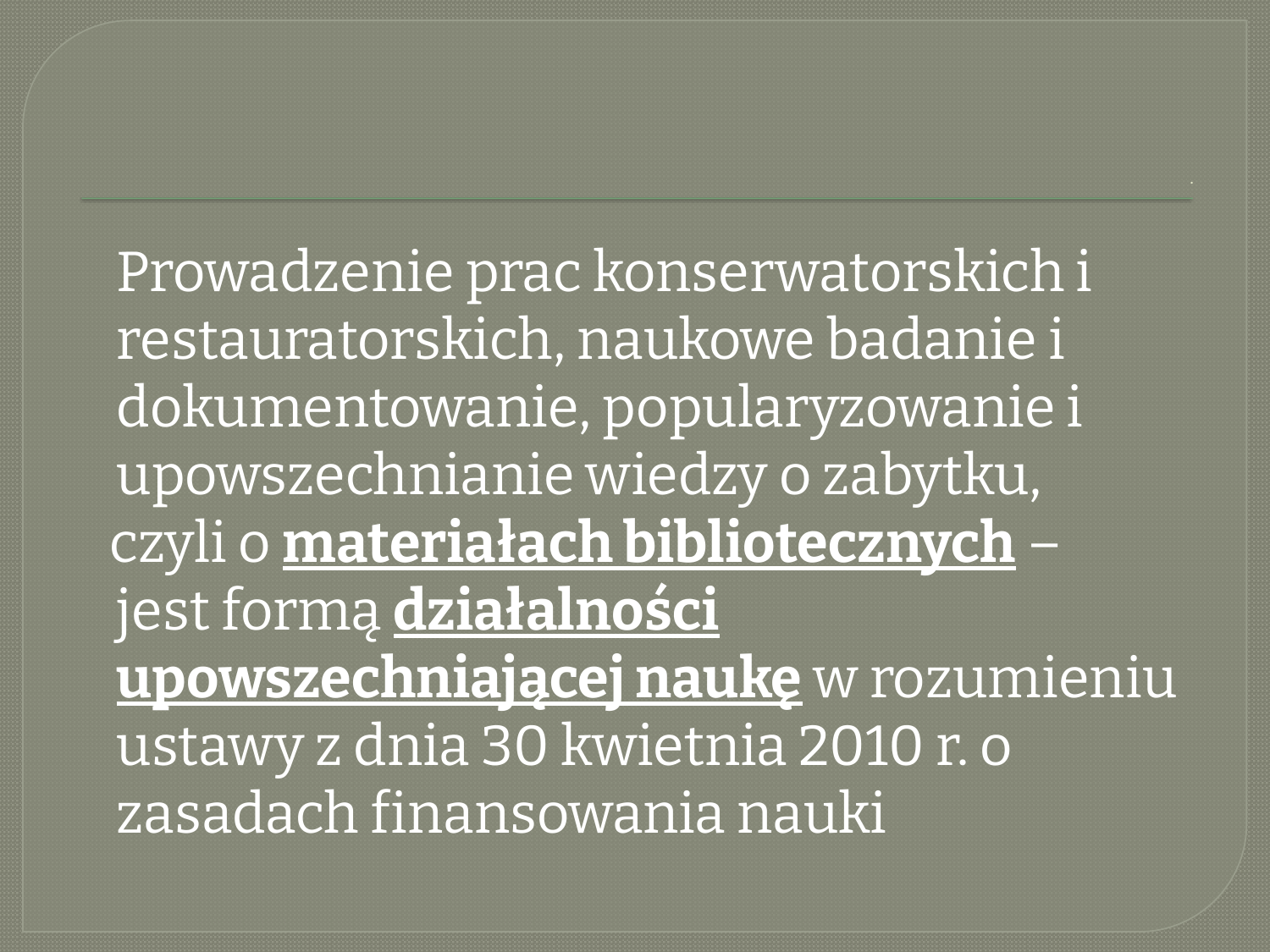

# .
	Prowadzenie prac konserwatorskich i restauratorskich, naukowe badanie i dokumentowanie, popularyzowanie i upowszechnianie wiedzy o zabytku,
   czyli o materiałach bibliotecznych –
	jest formą działalności upowszechniającej naukę w rozumieniu ustawy z dnia 30 kwietnia 2010 r. o zasadach finansowania nauki